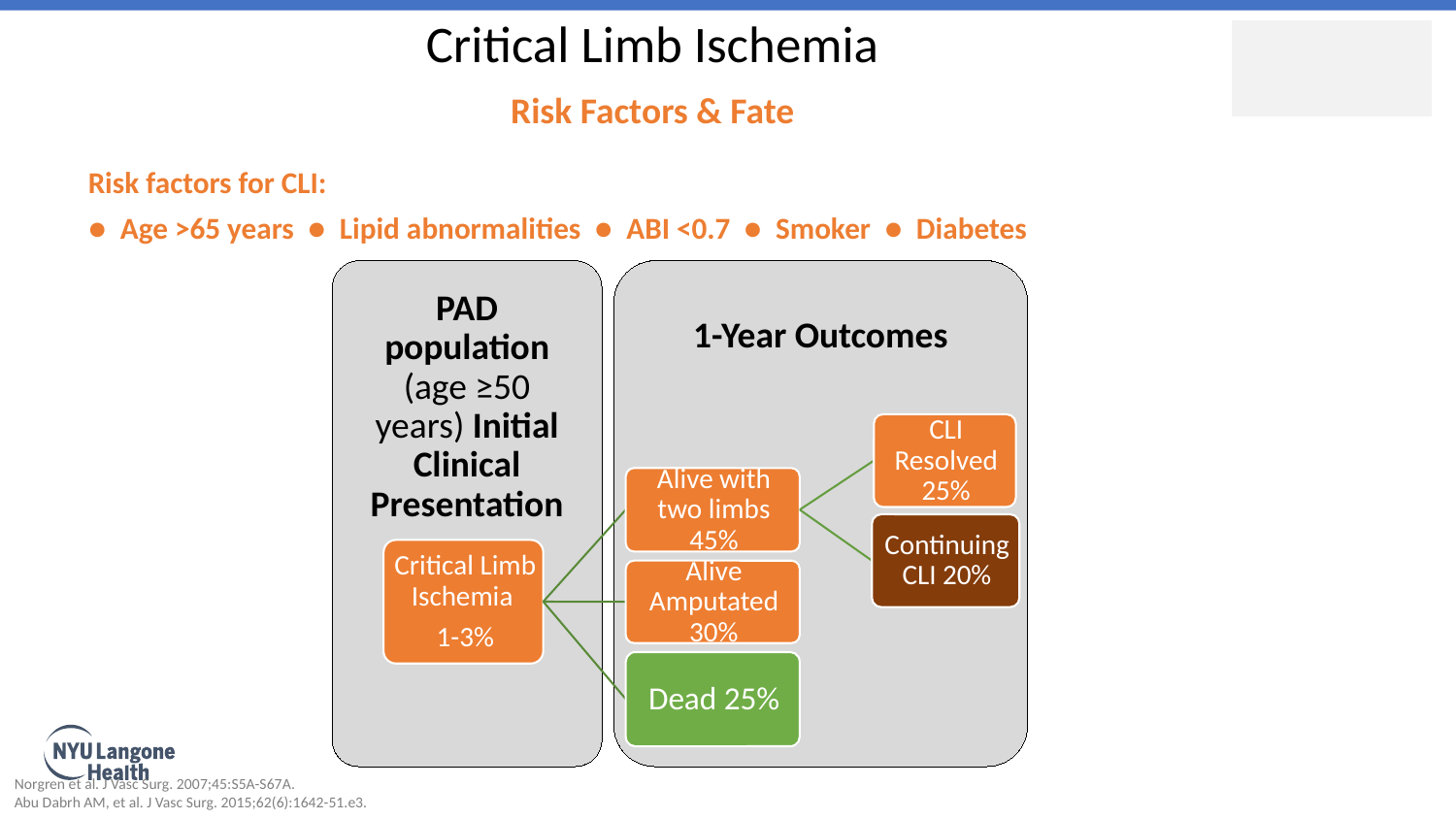

# Critical Limb Ischemia
Risk Factors & Fate
Risk factors for CLI:
●  Age >65 years  ●  Lipid abnormalities  ●  ABI <0.7  ●  Smoker  ●  Diabetes
1-Year Outcomes
PAD population (age ≥50 years) Initial Clinical Presentation
Critical Limb Ischemia
1-3%

Alive with two limbs 45%

CLI Resolved 25%

Continuing CLI 20%

Alive Amputated 30%

Dead 25%
Norgren et al. J Vasc Surg. 2007;45:S5A-S67A.
Abu Dabrh AM, et al. J Vasc Surg. 2015;62(6):1642-51.e3.